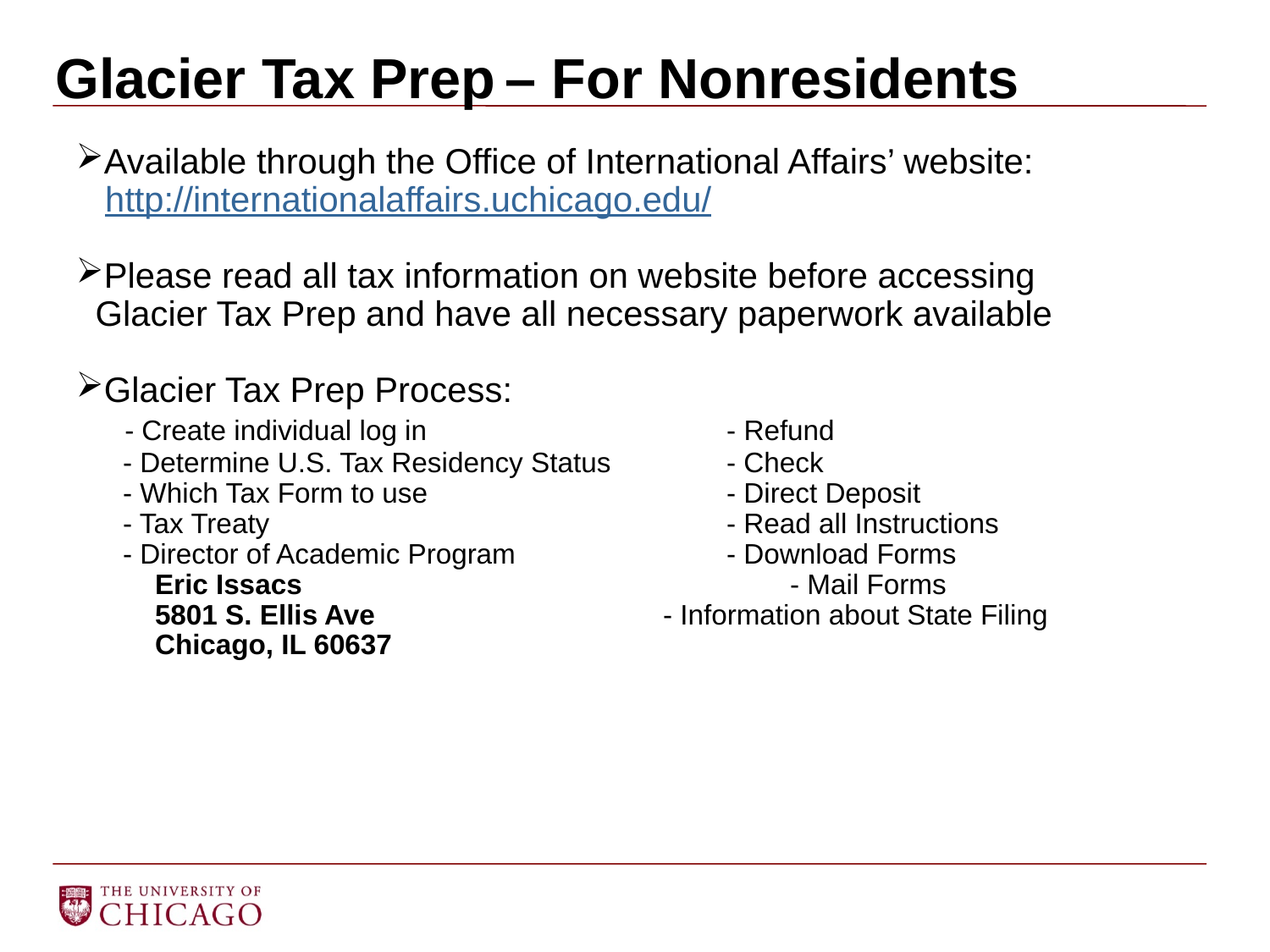

# Glacier Tax Prep – For Nonresidents
Available through the Office of International Affairs’ website:
   http://internationalaffairs.uchicago.edu/

Please read all tax information on website before accessing
  Glacier Tax Prep and have all necessary paperwork available

Glacier Tax Prep Process:
     - Create individual log in 		   	  - Refund
      - Determine U.S. Tax Residency Status	  - Check
      - Which Tax Form to use			  - Direct Deposit
      - Tax Treaty				  - Read all Instructions
      - Director of Academic Program		  - Download Forms
  Eric Issacs 			 	  - Mail Forms
  5801 S. Ellis Ave			  - Information about State Filing
  Chicago, IL 60637